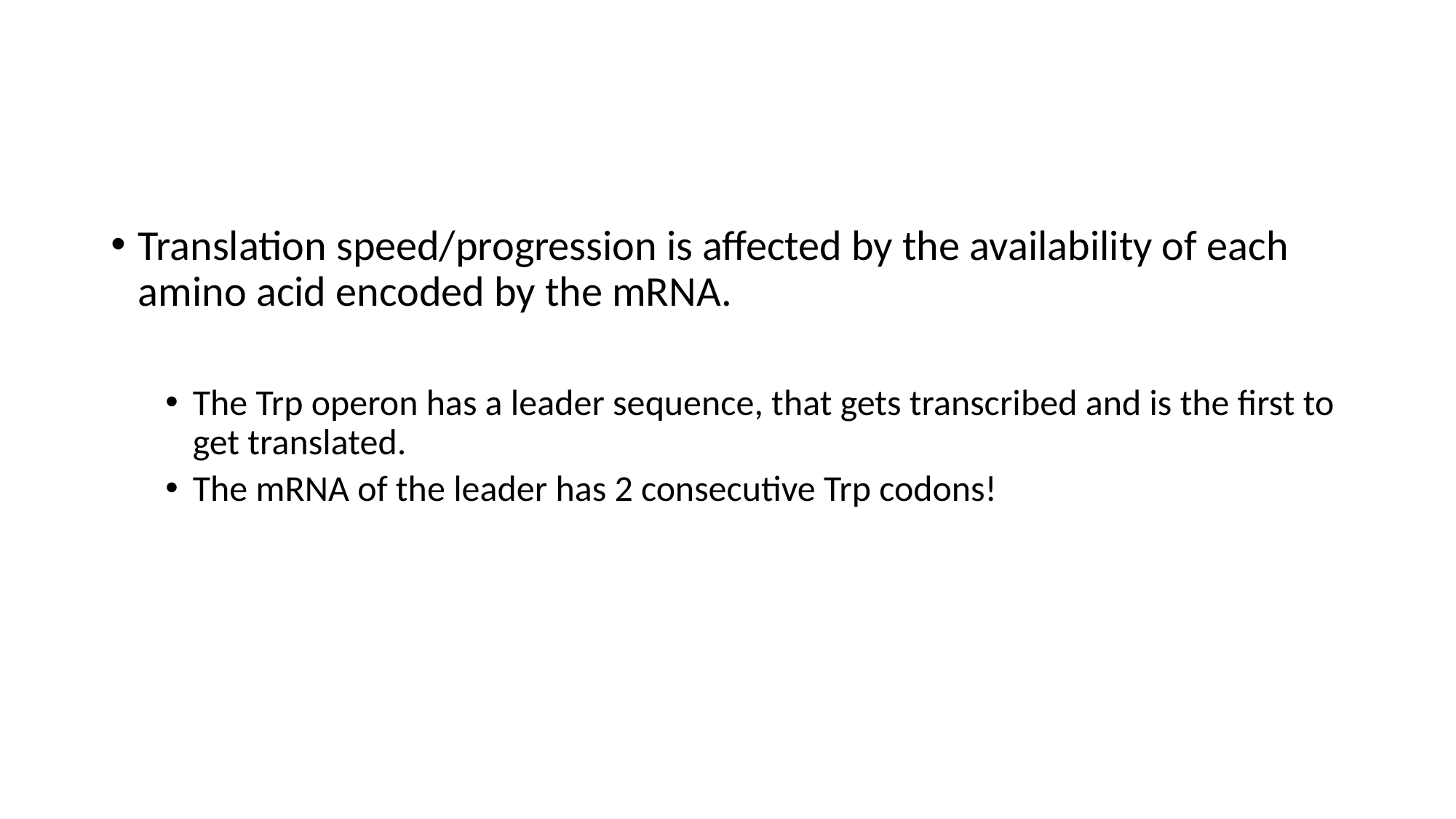

#
Translation speed/progression is affected by the availability of each amino acid encoded by the mRNA.

The Trp operon has a leader sequence, that gets transcribed and is the first to get translated.
The mRNA of the leader has 2 consecutive Trp codons!